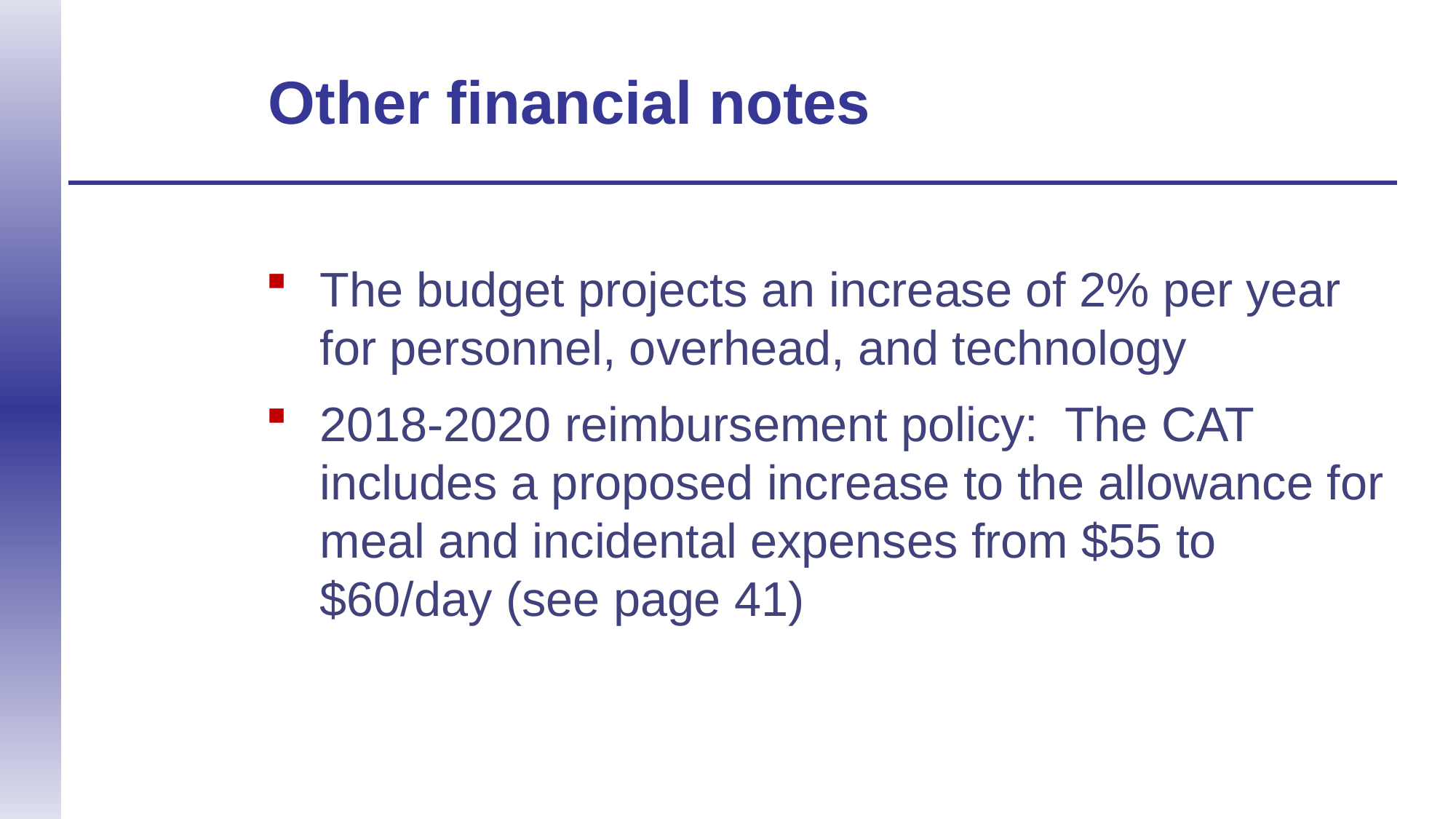

Other financial notes
The budget projects an increase of 2% per year for personnel, overhead, and technology
2018-2020 reimbursement policy:  The CAT includes a proposed increase to the allowance for meal and incidental expenses from $55 to $60/day (see page 41)